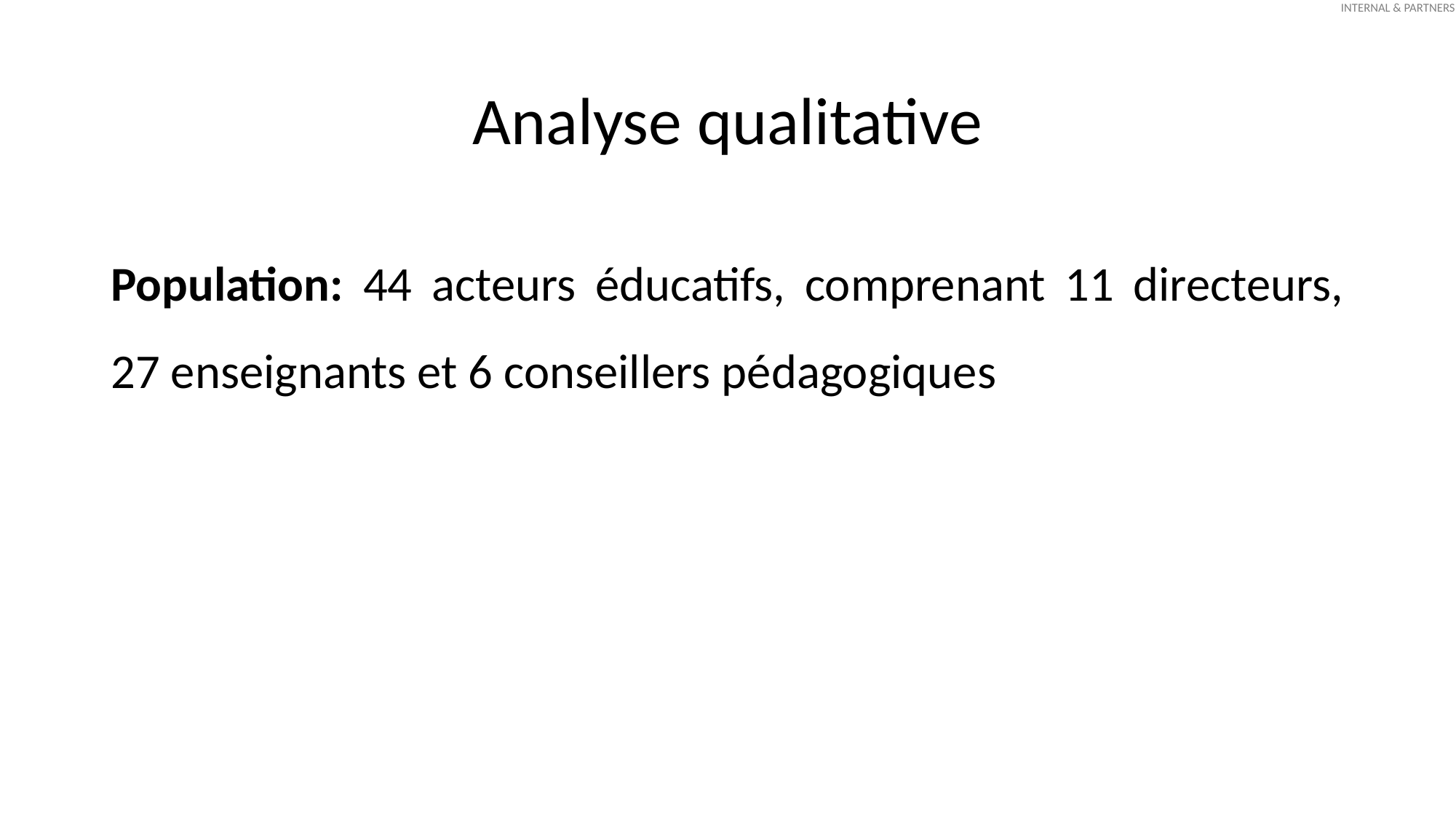

# Analyse qualitative
Population: 44 acteurs éducatifs, comprenant 11 directeurs, 27 enseignants et 6 conseillers pédagogiques